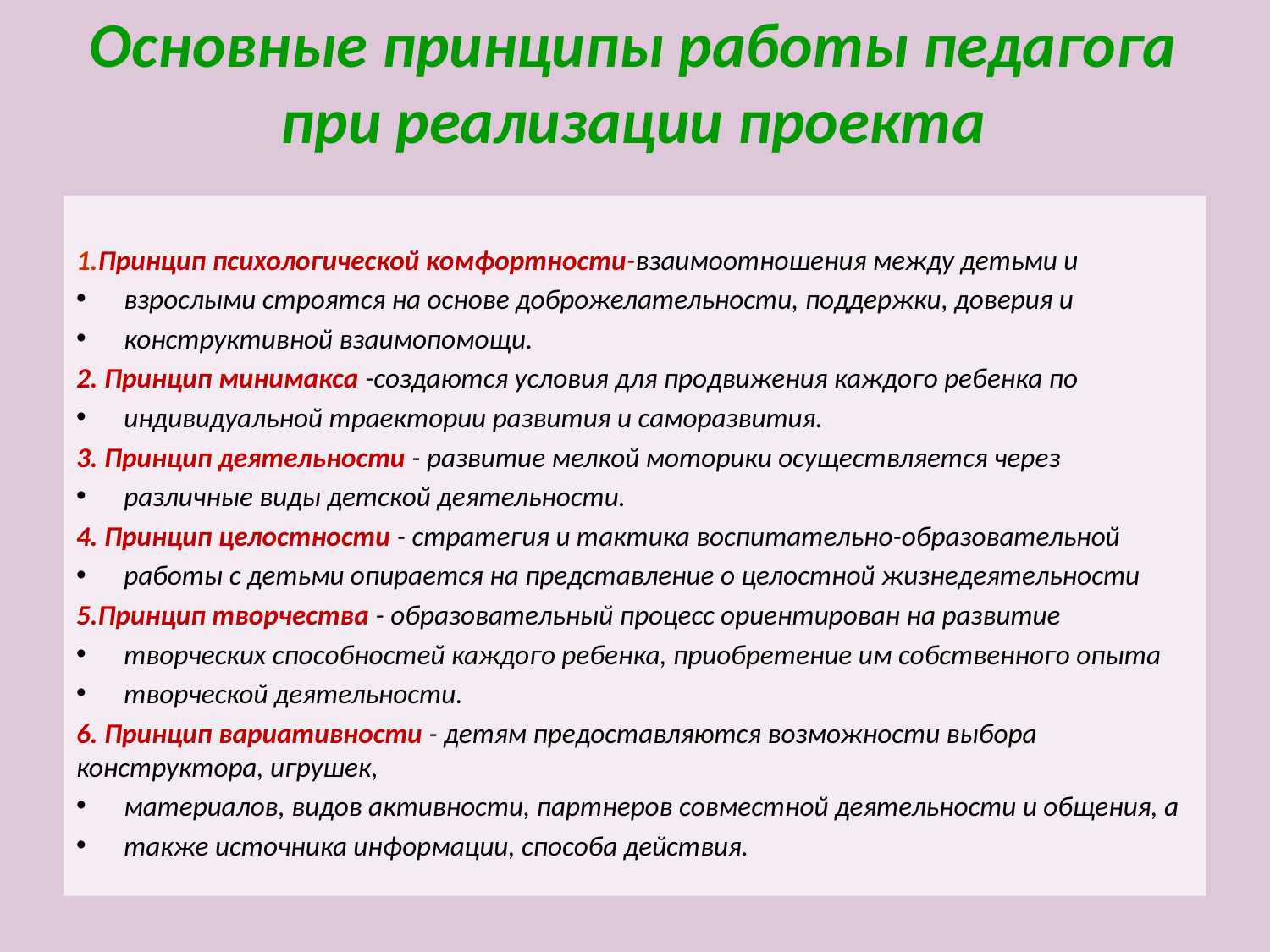

# Основные принципы работы педагога при реализации проекта

1.Принцип психологической комфортности-взаимоотношения между детьми и
взрослыми строятся на основе доброжелательности, поддержки, доверия и
конструктивной взаимопомощи.
2. Принцип минимакса -создаются условия для продвижения каждого ребенка по
индивидуальной траектории развития и саморазвития.
3. Принцип деятельности - развитие мелкой моторики осуществляется через
различные виды детской деятельности.
4. Принцип целостности - стратегия и тактика воспитательно-образовательной
работы с детьми опирается на представление о целостной жизнедеятельности
5.Принцип творчества - образовательный процесс ориентирован на развитие
творческих способностей каждого ребенка, приобретение им собственного опыта
творческой деятельности.
6. Принцип вариативности - детям предоставляются возможности выбора    конструктора, игрушек,
материалов, видов активности, партнеров совместной деятельности и общения, а
также источника информации, способа действия.